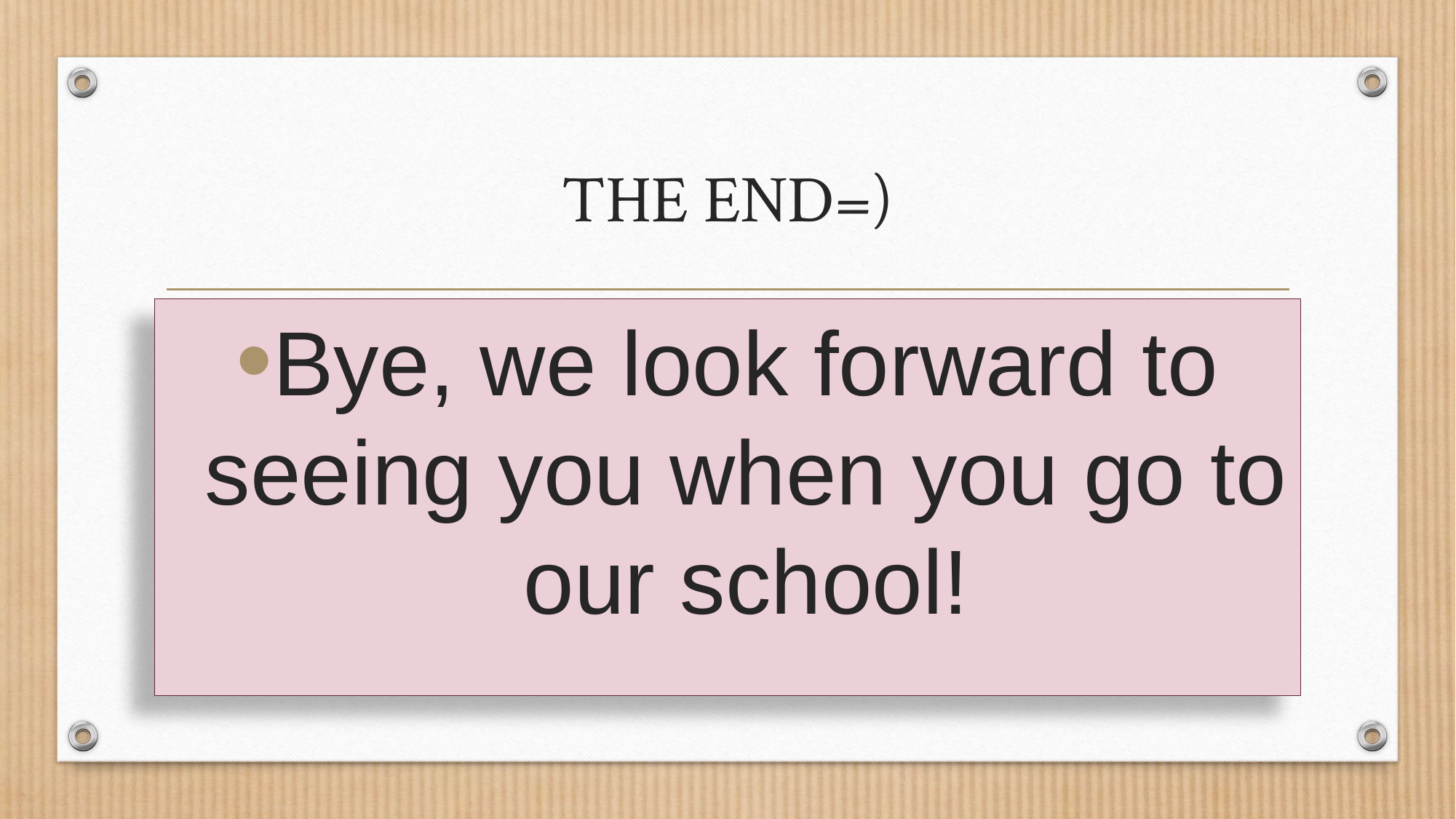

# THE END=)
Bye, we look forward to seeing you when you go to our school!